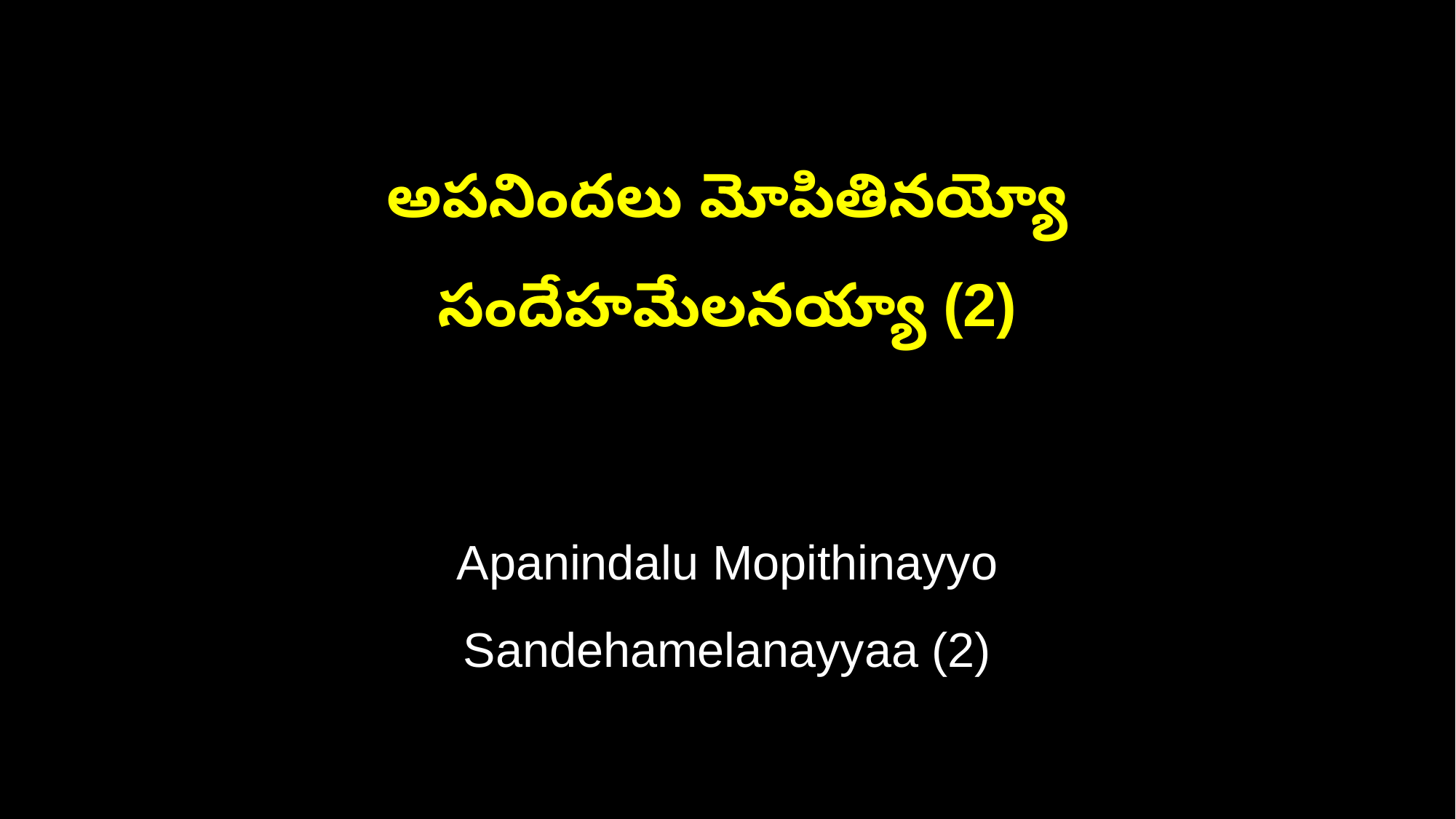

అపనిందలు మోపితినయ్యో
సందేహమేలనయ్యా (2)
Apanindalu Mopithinayyo
Sandehamelanayyaa (2)